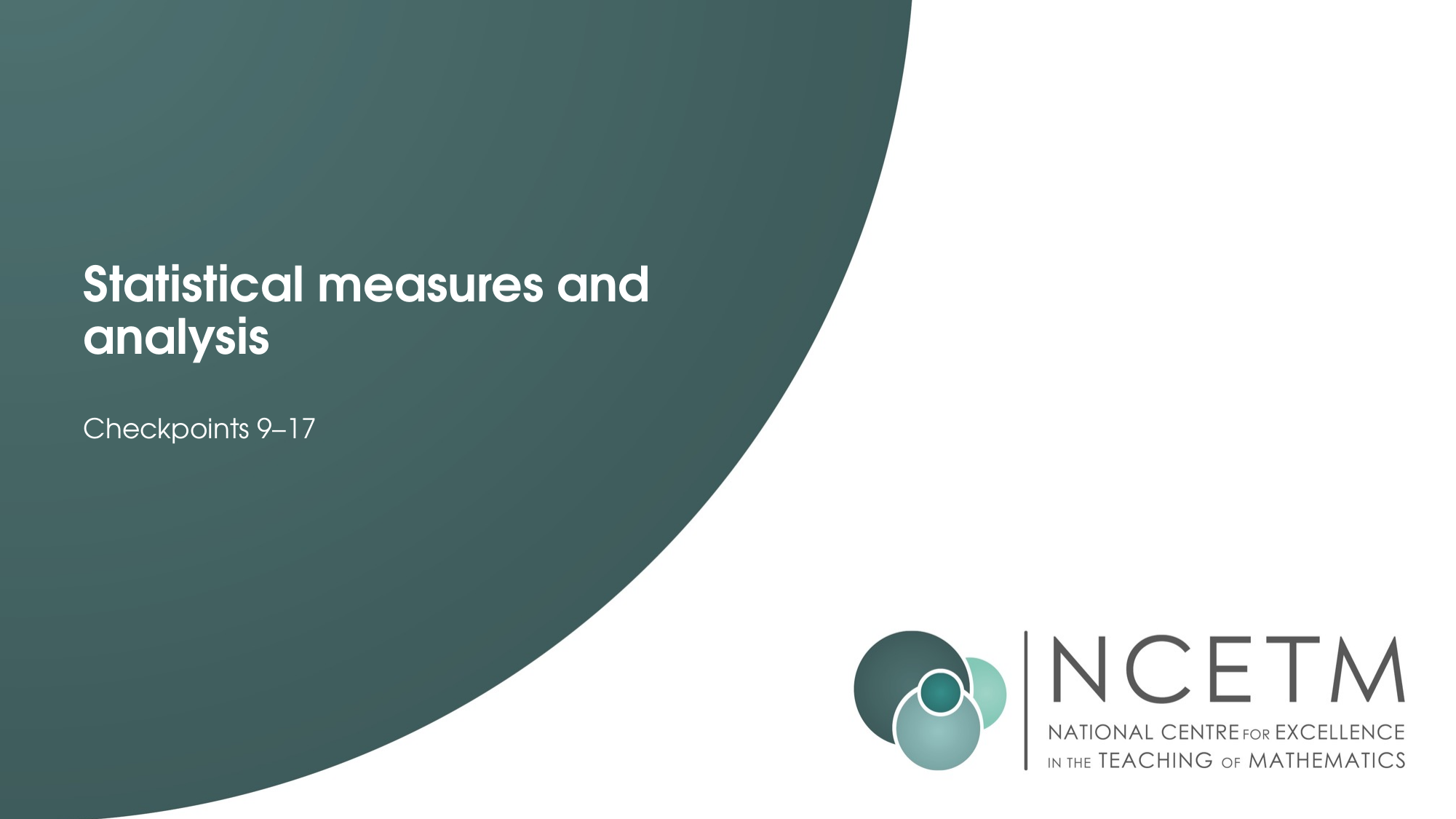

# Statistical measures and analysis
Checkpoints 9–17